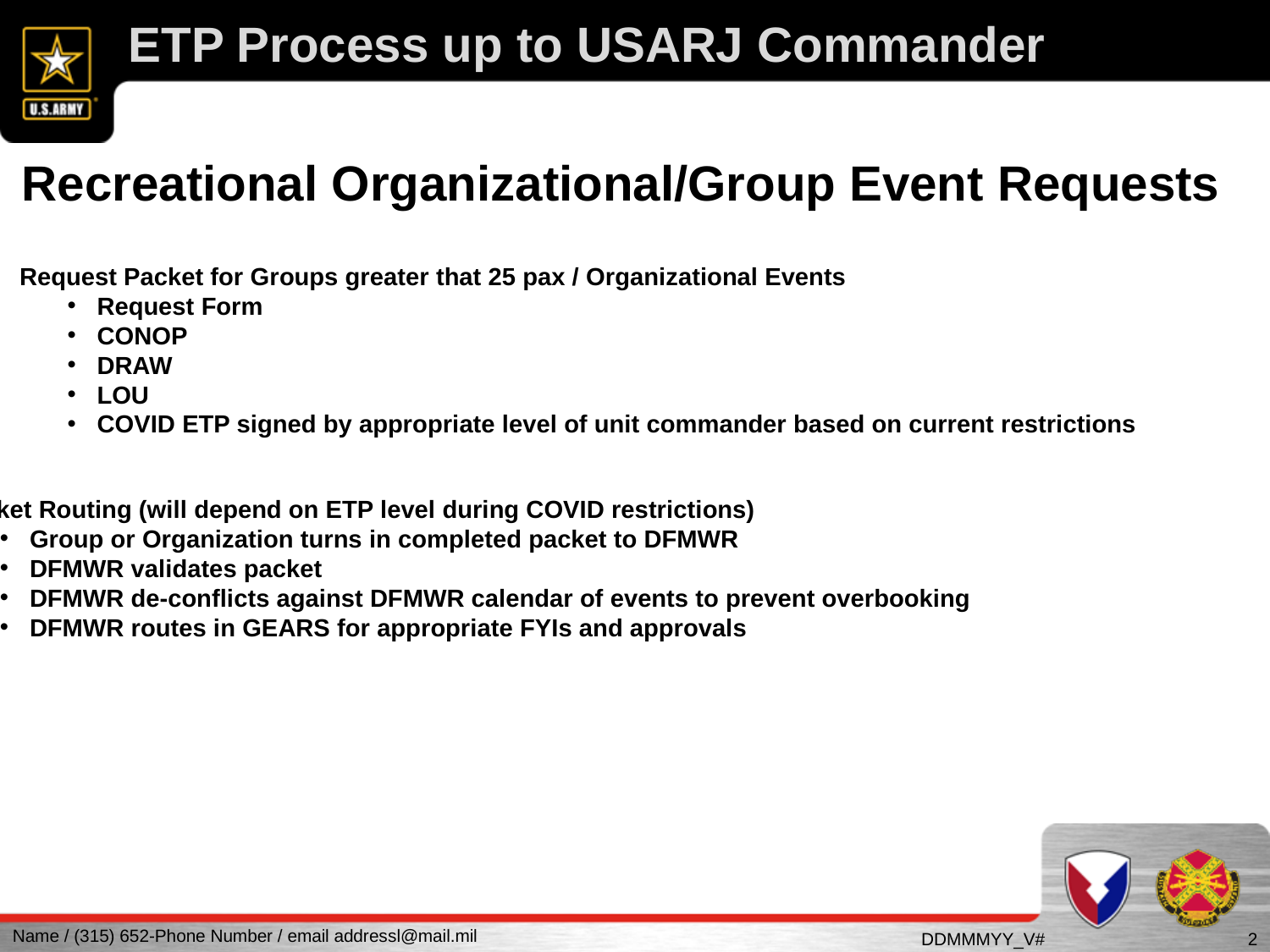

ETP Process up to USARJ Commander
Recreational Organizational/Group Event Requests
Request Packet for Groups greater that 25 pax / Organizational Events
Request Form
CONOP
DRAW
LOU
COVID ETP signed by appropriate level of unit commander based on current restrictions
Packet Routing (will depend on ETP level during COVID restrictions)
Group or Organization turns in completed packet to DFMWR
DFMWR validates packet
DFMWR de-conflicts against DFMWR calendar of events to prevent overbooking
DFMWR routes in GEARS for appropriate FYIs and approvals